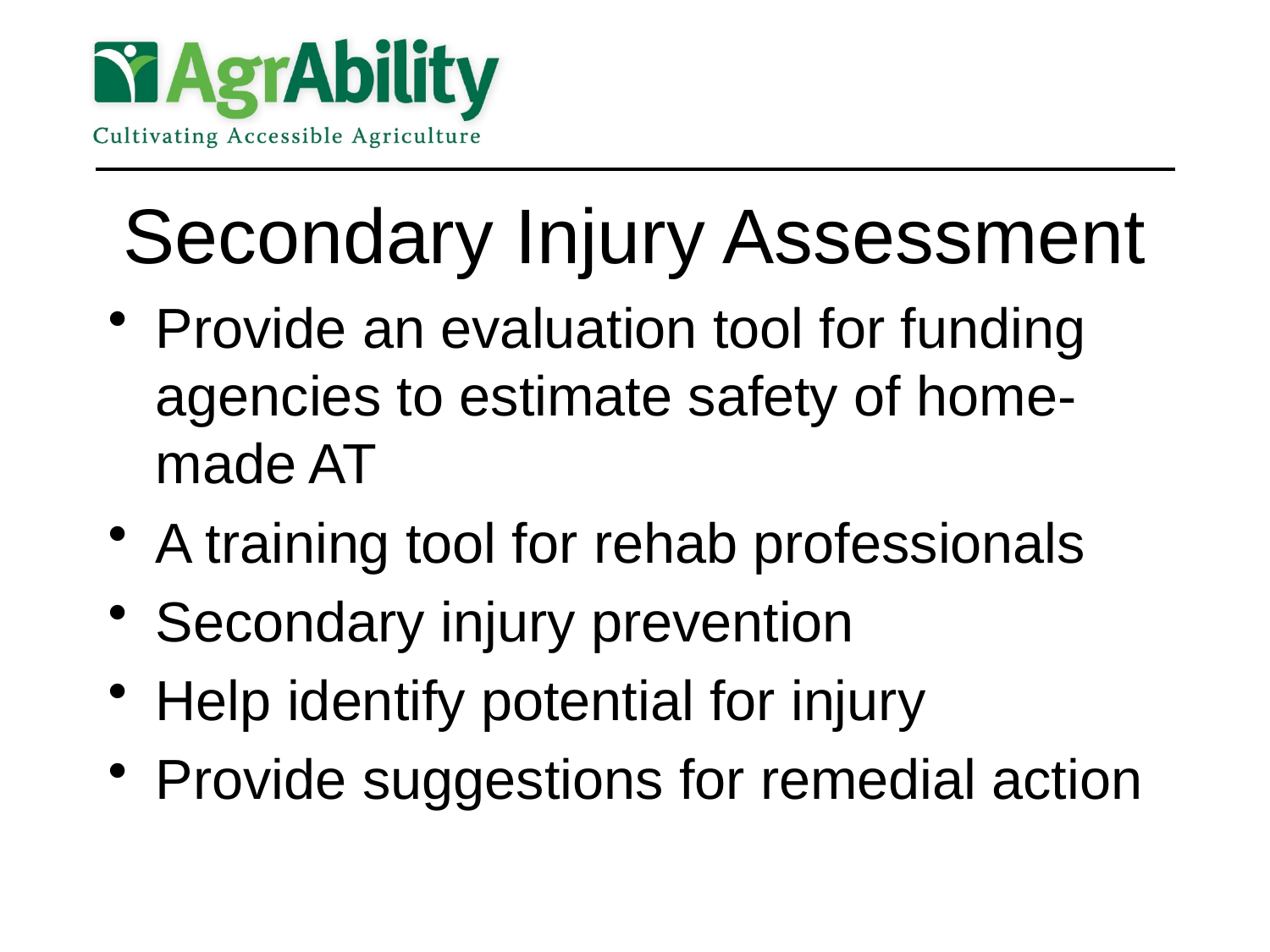

# Secondary Injury Assessment
Provide an evaluation tool for funding agencies to estimate safety of home-made AT
A training tool for rehab professionals
Secondary injury prevention
Help identify potential for injury
Provide suggestions for remedial action